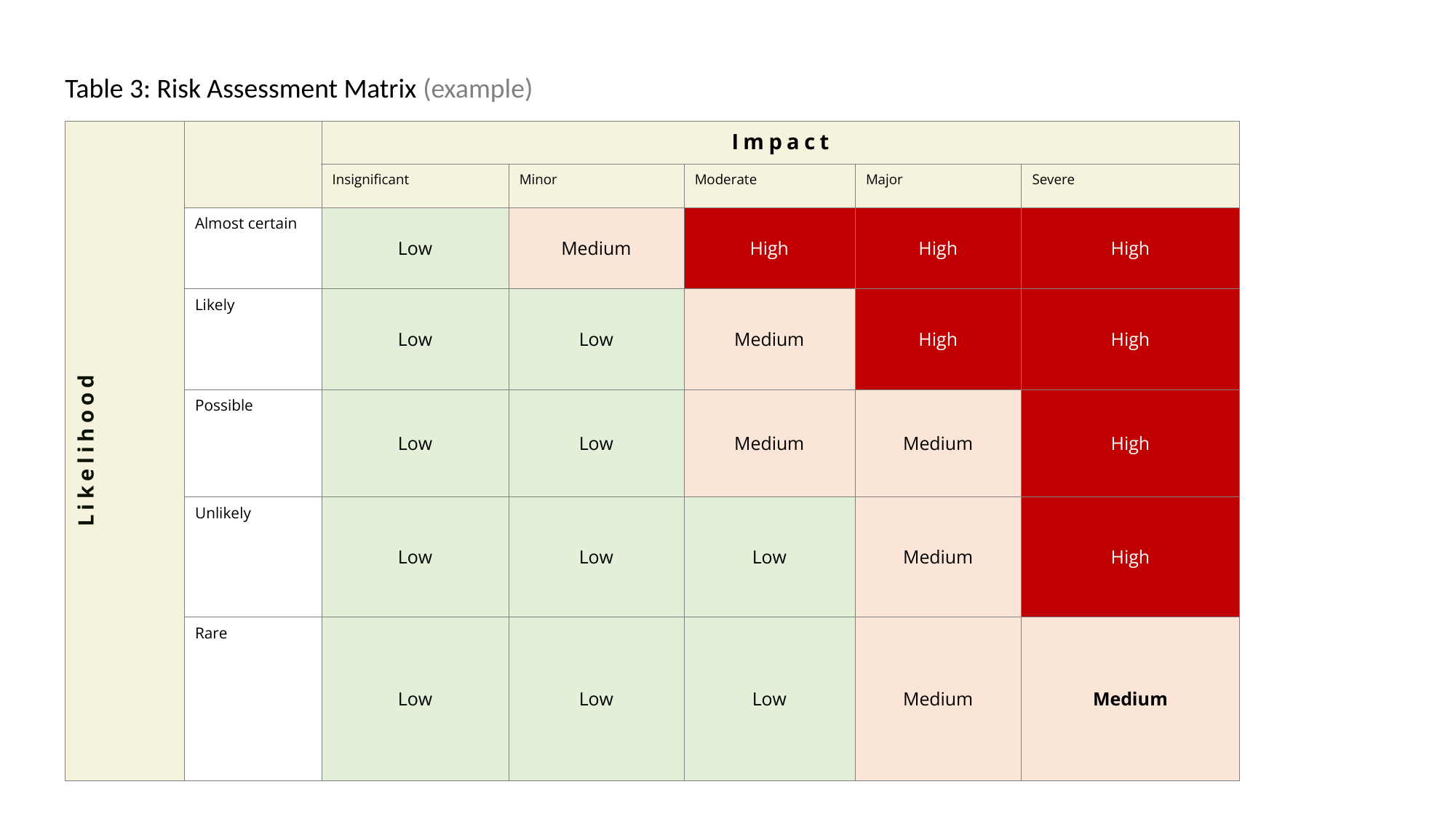

Table 3: Risk Assessment Matrix (example)
| Likelihood |  | Impact |  |  |  |  |
| --- | --- | --- | --- | --- | --- | --- |
| Impact rating | Financial impacts | Insignificant | Minor | Moderate | Major | Severe |
| Insignificant | Almost certain | Low | Medium | High | High | High |
| Minor | Likely | Low | Low | Medium | High | High |
| Moderate | Possible | Low | Low | Medium | Medium | High |
| Major | Unlikely | Low | Low | Low | Medium | High |
| Severe | Rare | Low | Low | Low | Medium | Medium |